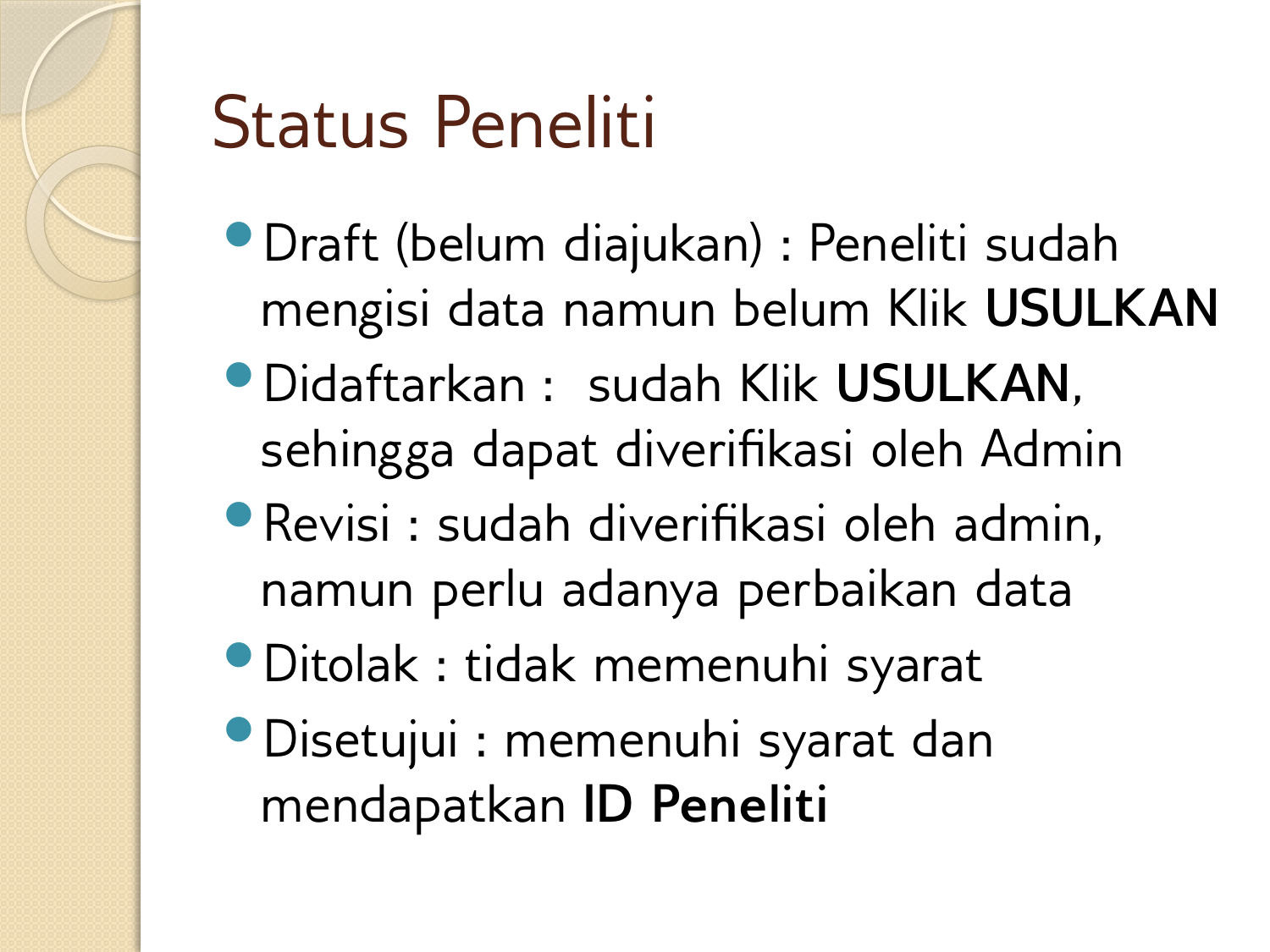

# Status Peneliti
Draft (belum diajukan) : Peneliti sudah mengisi data namun belum Klik USULKAN
Didaftarkan :  sudah Klik USULKAN, sehingga dapat diverifikasi oleh Admin
Revisi : sudah diverifikasi oleh admin, namun perlu adanya perbaikan data
Ditolak : tidak memenuhi syarat
Disetujui : memenuhi syarat dan mendapatkan ID Peneliti